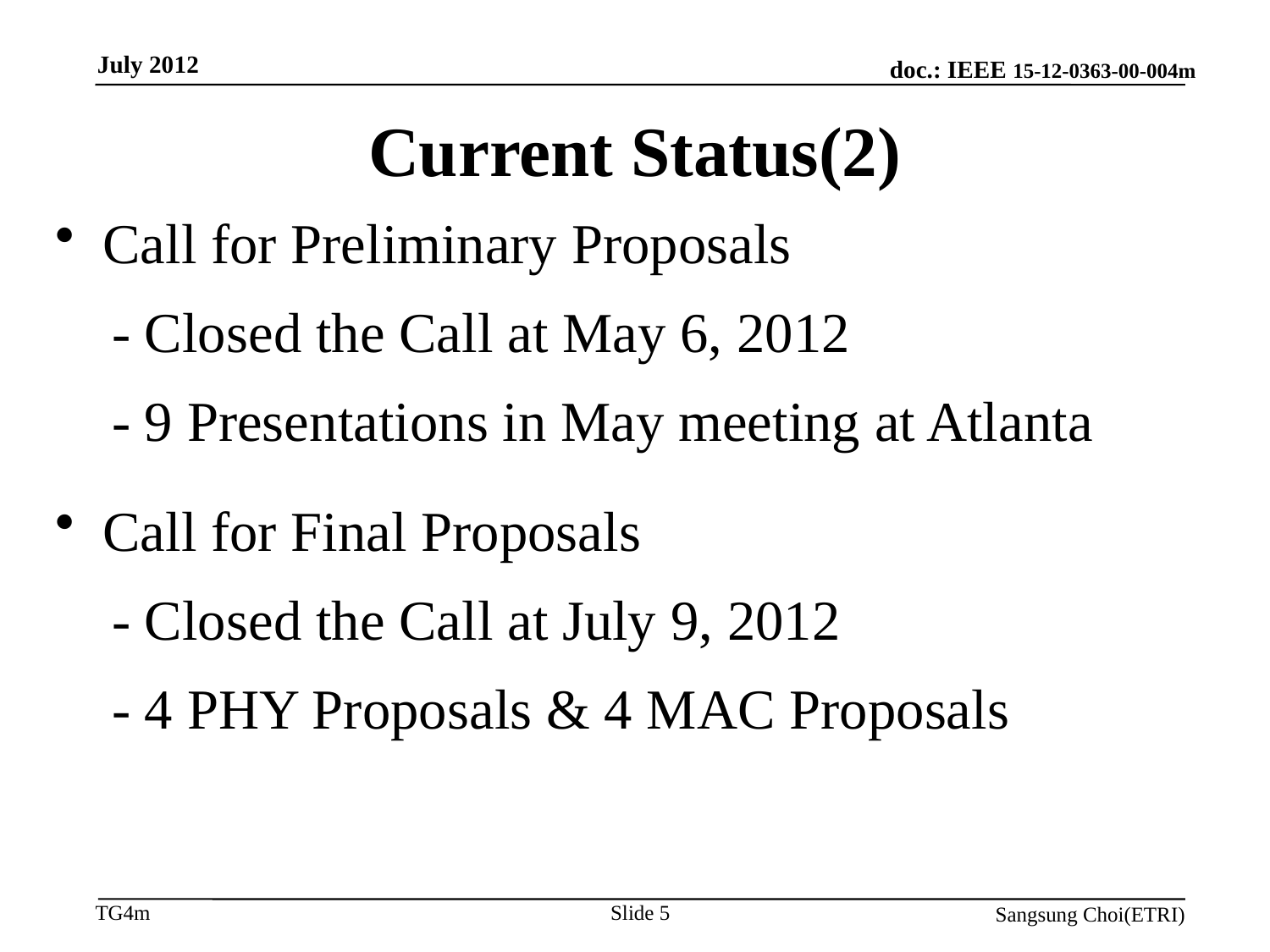

July 2012
# Current Status(2)
Call for Preliminary Proposals
    - Closed the Call at May 6, 2012
    - 9 Presentations in May meeting at Atlanta
Call for Final Proposals
    - Closed the Call at July 9, 2012
    - 4 PHY Proposals & 4 MAC Proposals

Slide 5
Sangsung Choi(ETRI)